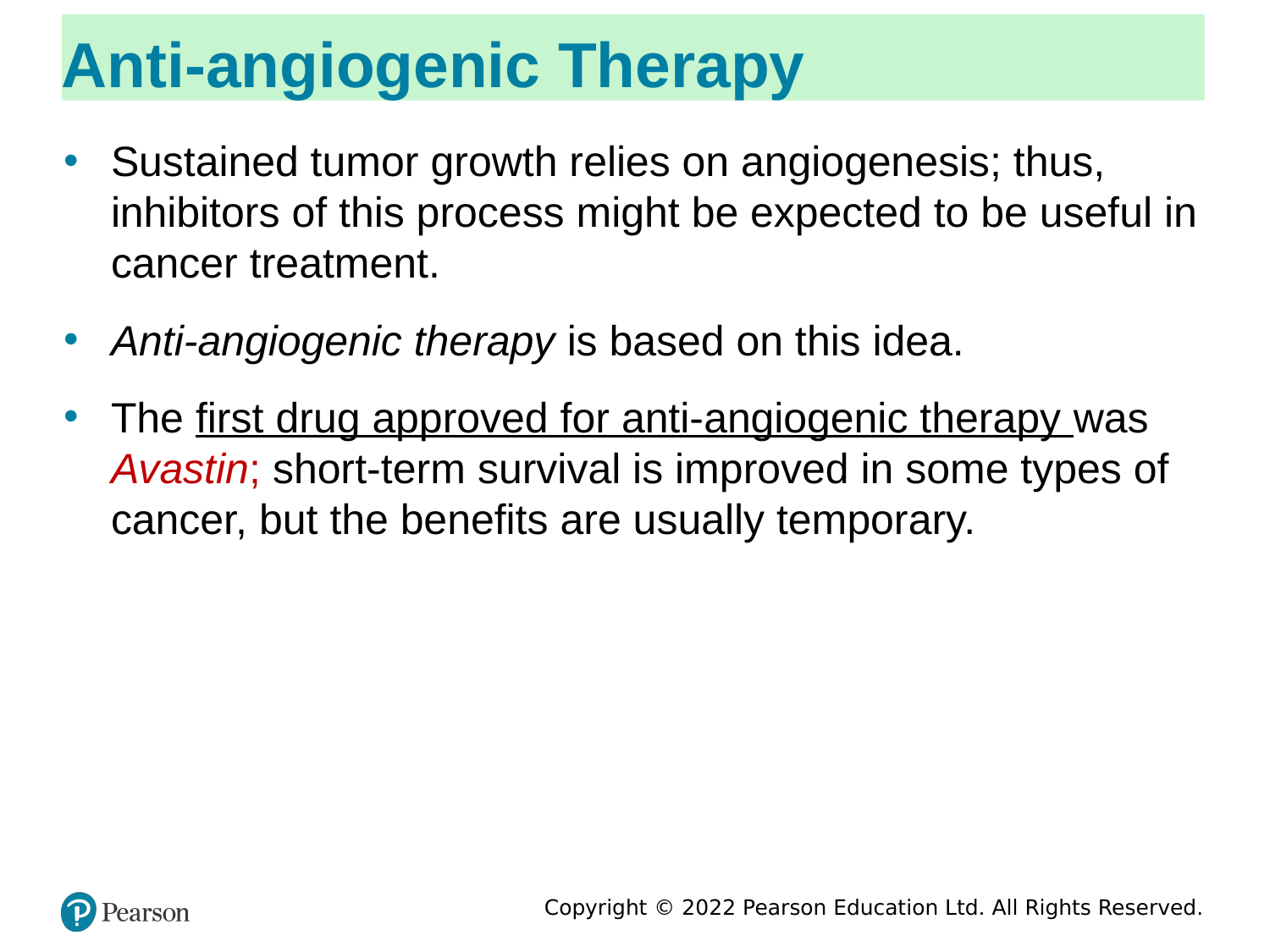

# Anti-angiogenic Therapy
Sustained tumor growth relies on angiogenesis; thus, inhibitors of this process might be expected to be useful in cancer treatment.
Anti-angiogenic therapy is based on this idea.
The first drug approved for anti-angiogenic therapy was Avastin; short-term survival is improved in some types of cancer, but the benefits are usually temporary.